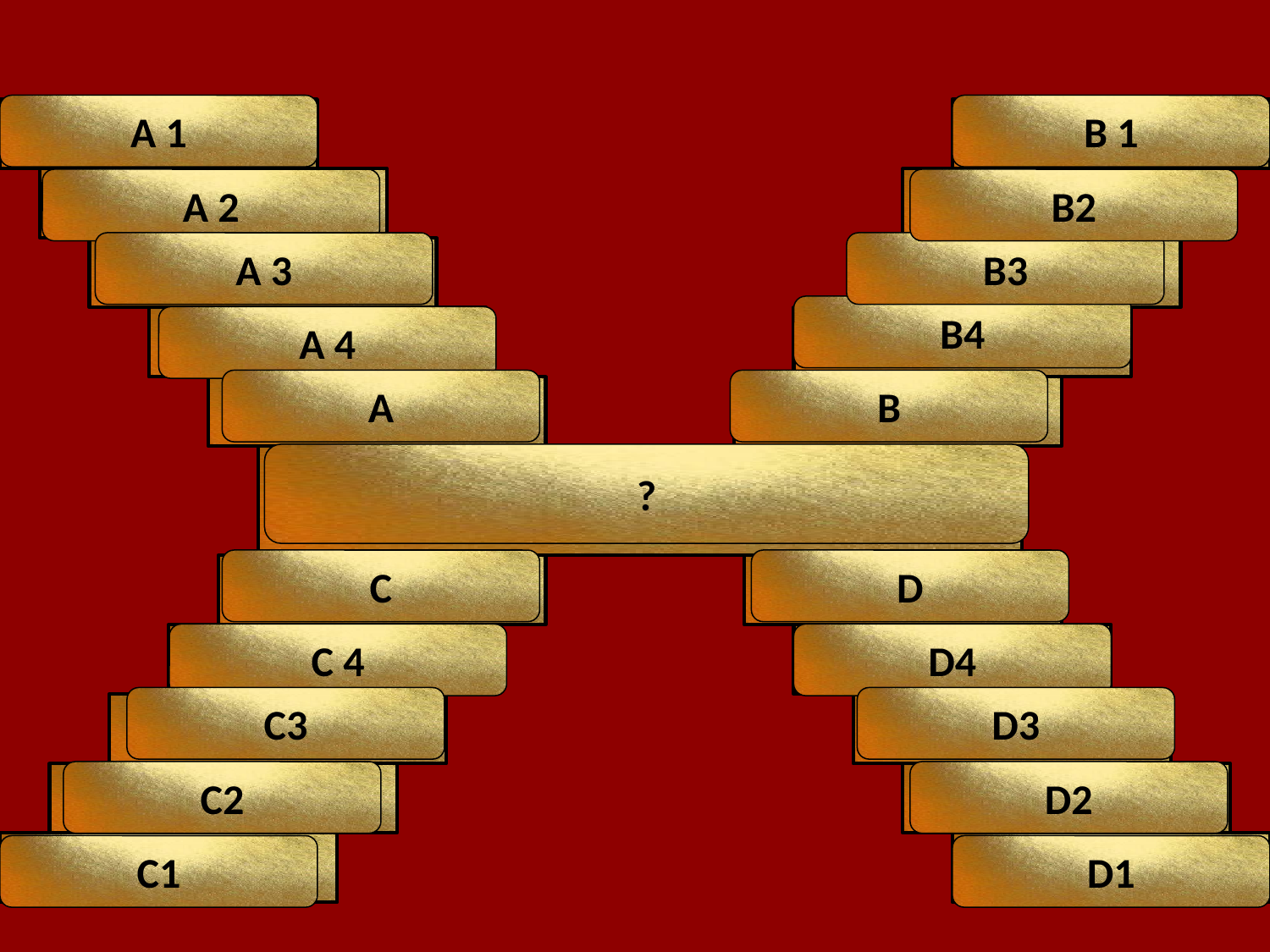

A 1
B 1
SPIRITUAL
JESUS CHRIST
CELESTIAL
OUR LORD
A 2
B2
A 3
B3
HOLY
... OF GOD
B4
A 4
BIOLOGICAL
ONLY-BEGOTTEN
 A
B
FATHER
SON
?
GOD
C
D
THE HOLY SPIRIT
TRINITY
C 4
D4
THE COMFORTER
THE HOLY ...
C3
D3
PROPHETS
WITHOUT CONFUSION
C2
D2
HE PROCEEDS FROM THE FATHER
ONE IN ESSENCE
LIFE-CREATING
INSEPARABLE
C1
D1